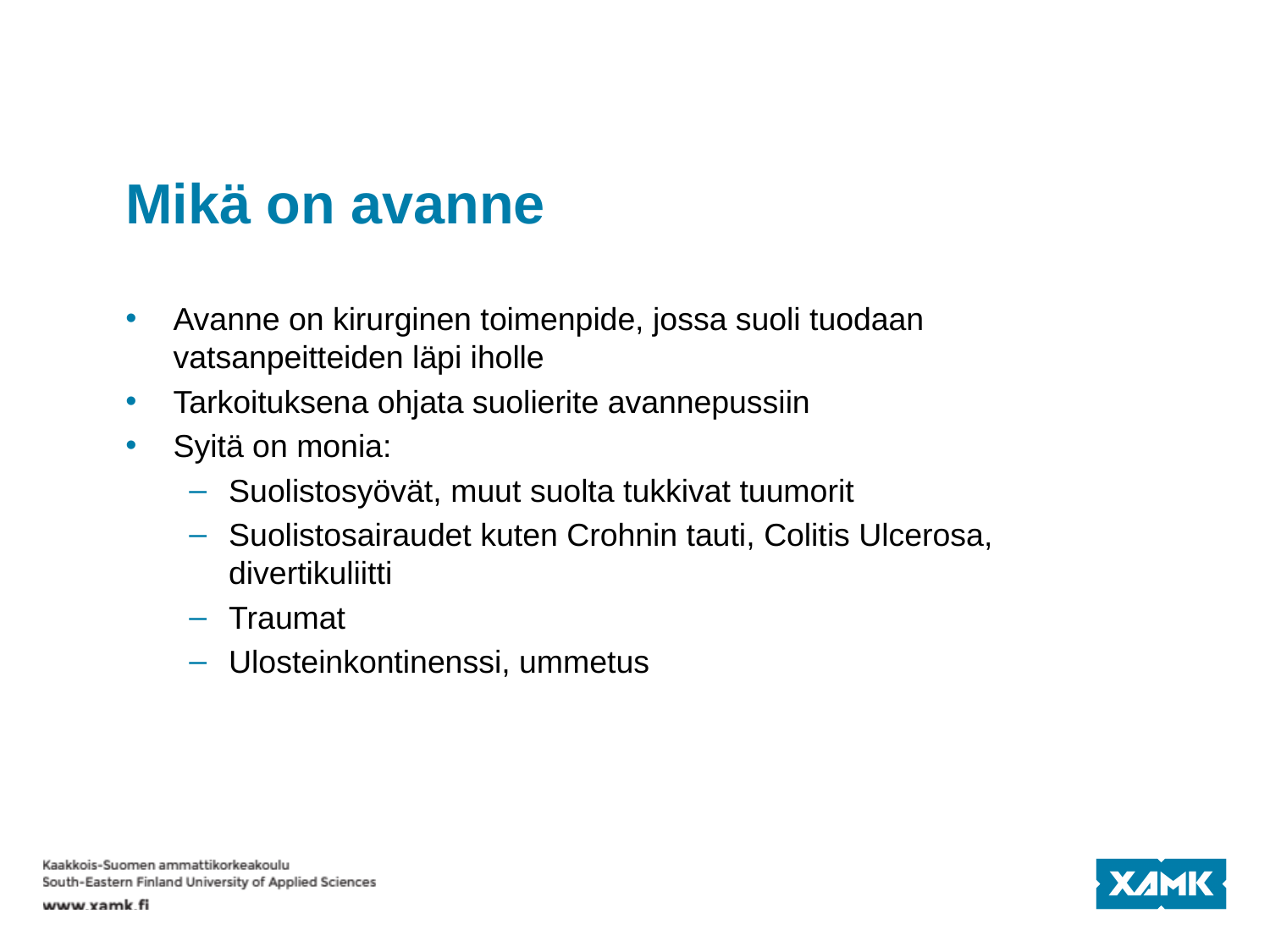

# Mikä on avanne
Avanne on kirurginen toimenpide, jossa suoli tuodaan vatsanpeitteiden läpi iholle
Tarkoituksena ohjata suolierite avannepussiin
Syitä on monia:
Suolistosyövät, muut suolta tukkivat tuumorit
Suolistosairaudet kuten Crohnin tauti, Colitis Ulcerosa, divertikuliitti
Traumat
Ulosteinkontinenssi, ummetus